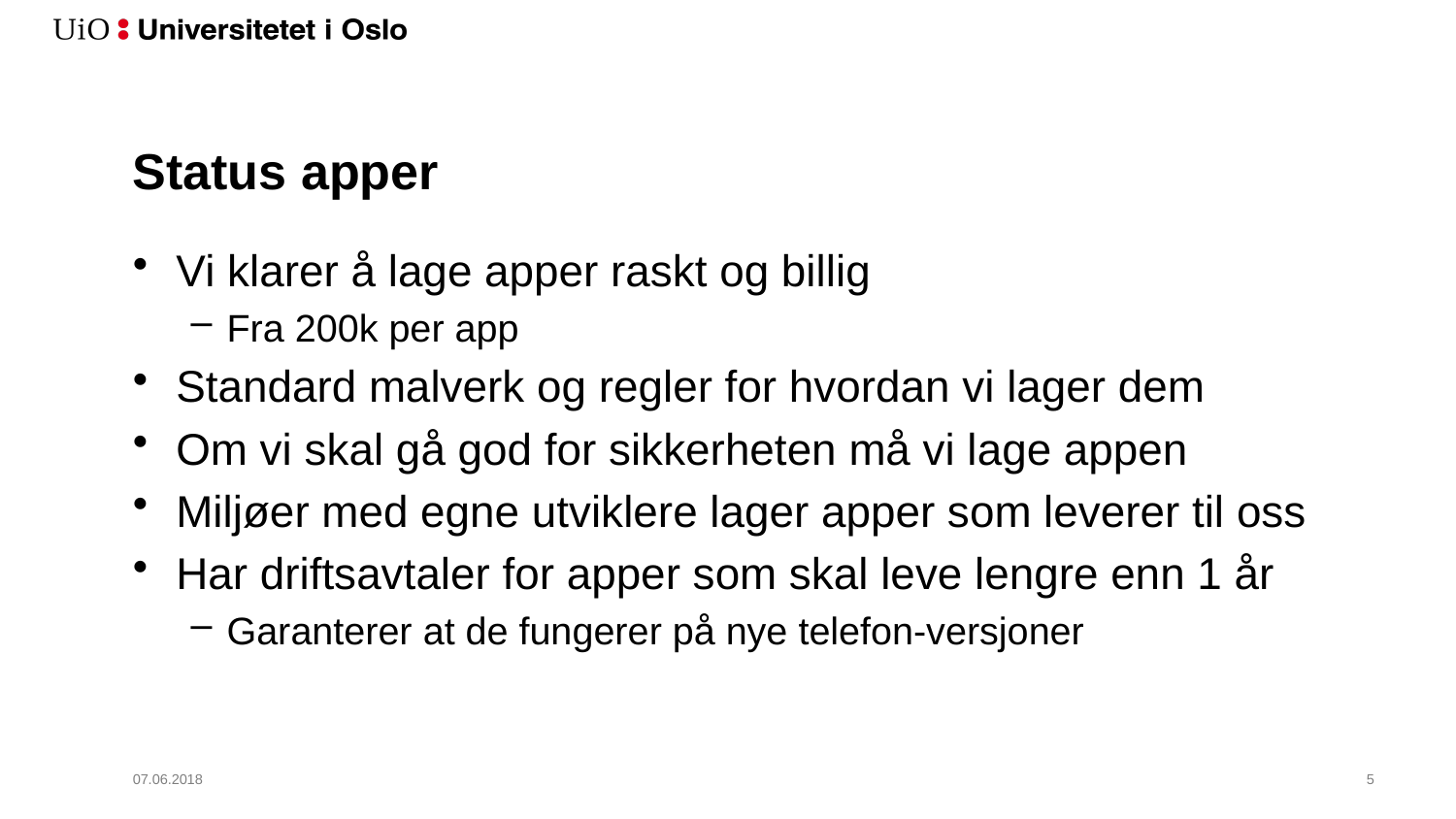

# Status apper
Vi klarer å lage apper raskt og billig
Fra 200k per app
Standard malverk og regler for hvordan vi lager dem
Om vi skal gå god for sikkerheten må vi lage appen
Miljøer med egne utviklere lager apper som leverer til oss
Har driftsavtaler for apper som skal leve lengre enn 1 år
Garanterer at de fungerer på nye telefon-versjoner
07.06.2018
5